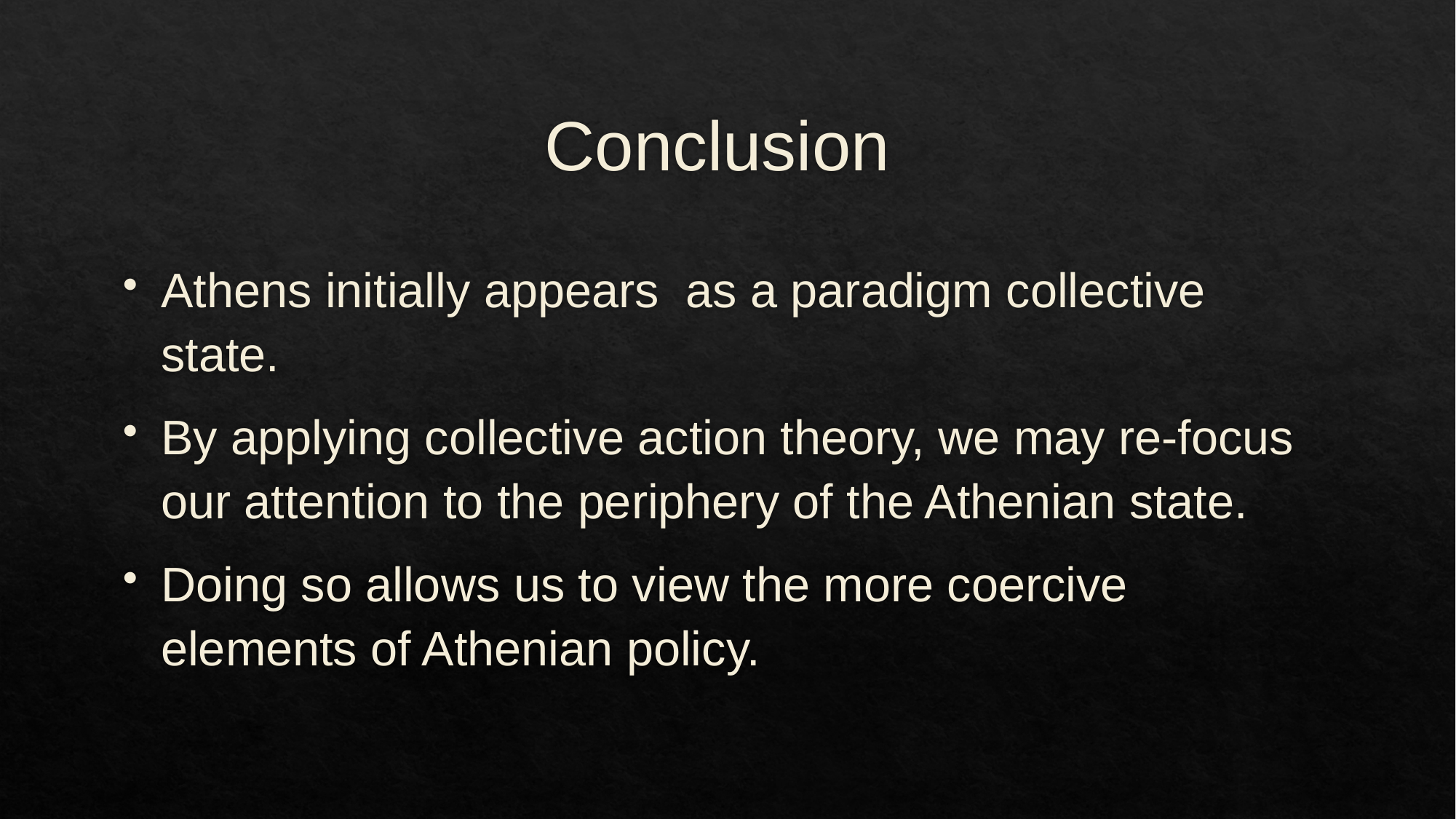

# Conclusion
Athens initially appears  as a paradigm collective state.
By applying collective action theory, we may re-focus our attention to the periphery of the Athenian state.
Doing so allows us to view the more coercive elements of Athenian policy.